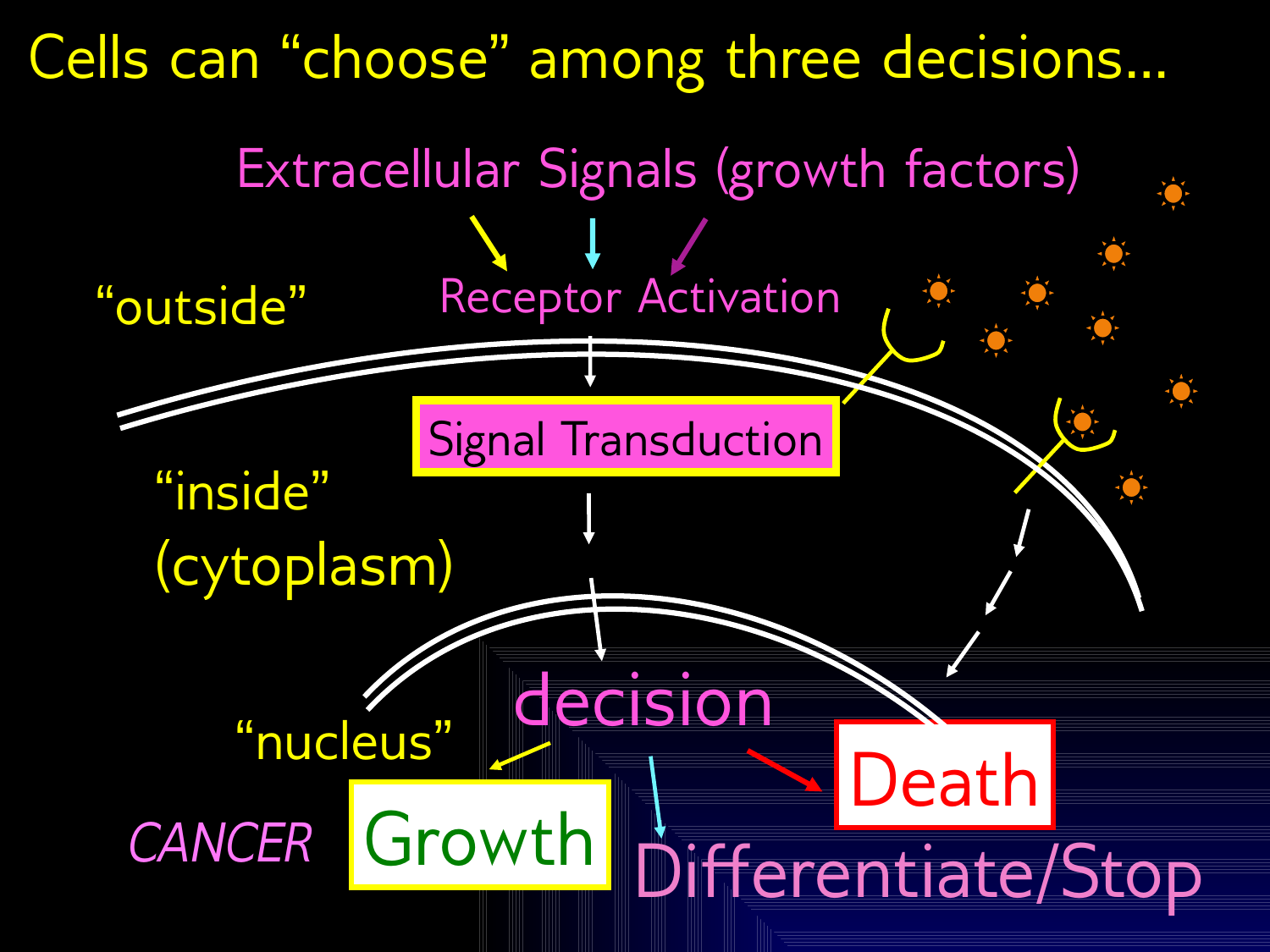

Cells can “choose” among three decisions…
Extracellular Signals (growth factors)

Receptor Activation
“outside”

Signal Transduction

“inside”
(cytoplasm)

decision
“nucleus”
Death

Growth

Differentiate/Stop
CANCER